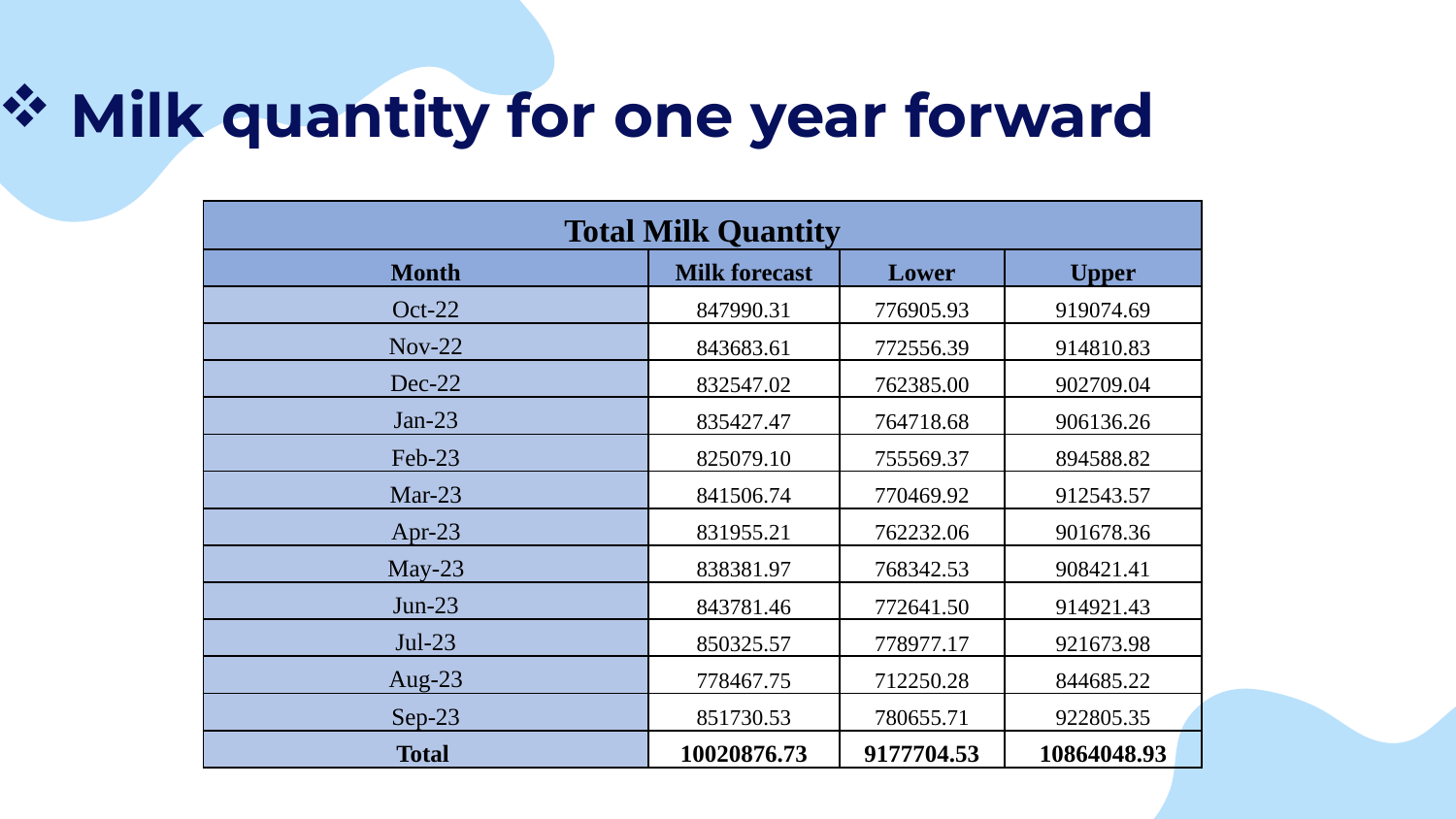

# Milk quantity for one year forward
| Total Milk Quantity |  |  |  |
| --- | --- | --- | --- |
| Month | Milk forecast | Lower | Upper |
| Oct-22 | 847990.31 | 776905.93 | 919074.69 |
| Nov-22 | 843683.61 | 772556.39 | 914810.83 |
| Dec-22 | 832547.02 | 762385.00 | 902709.04 |
| Jan-23 | 835427.47 | 764718.68 | 906136.26 |
| Feb-23 | 825079.10 | 755569.37 | 894588.82 |
| Mar-23 | 841506.74 | 770469.92 | 912543.57 |
| Apr-23 | 831955.21 | 762232.06 | 901678.36 |
| May-23 | 838381.97 | 768342.53 | 908421.41 |
| Jun-23 | 843781.46 | 772641.50 | 914921.43 |
| Jul-23 | 850325.57 | 778977.17 | 921673.98 |
| Aug-23 | 778467.75 | 712250.28 | 844685.22 |
| Sep-23 | 851730.53 | 780655.71 | 922805.35 |
| Total | 10020876.73 | 9177704.53 | 10864048.93 |